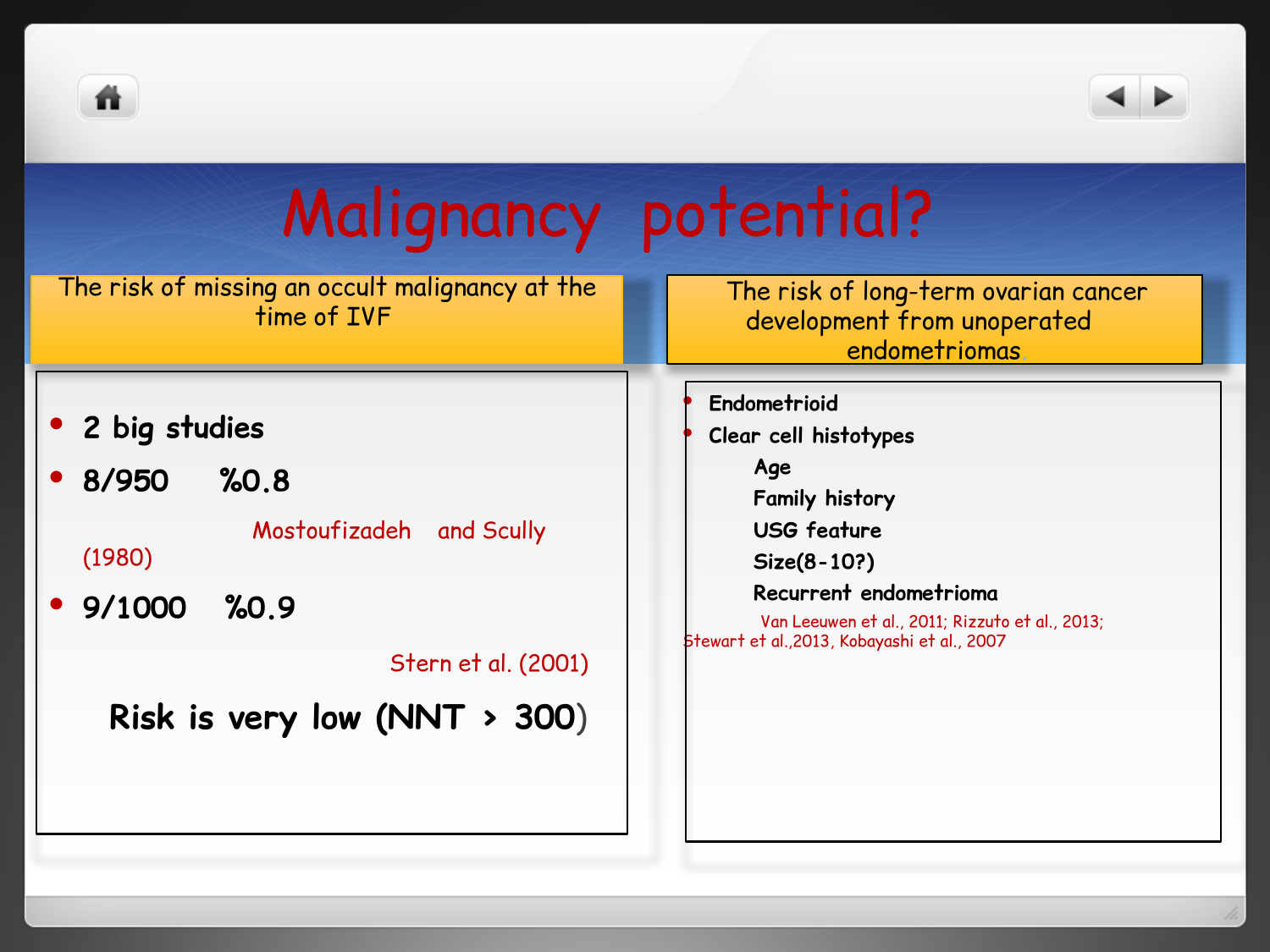

# Malignancy  potential?

The risk of long-term ovarian cancer development from unoperated      endometriomas.
The risk of missing an occult malignancy at the time of IVF

2 big studies
8/950    %0.8
                              Mostoufizadeh    and Scully (1980)
9/1000   %0.9
                     Stern et al. (2001)
       Risk is very low (NNT > 300)

Endometrioid
Clear cell histotypes
        Age
        Family history
        USG feature
        Size(8-10?)
        Recurrent endometrioma
                Van Leeuwen et al., 2011; Rizzuto et al., 2013;          Stewart et al.,2013, Kobayashi et al., 2007